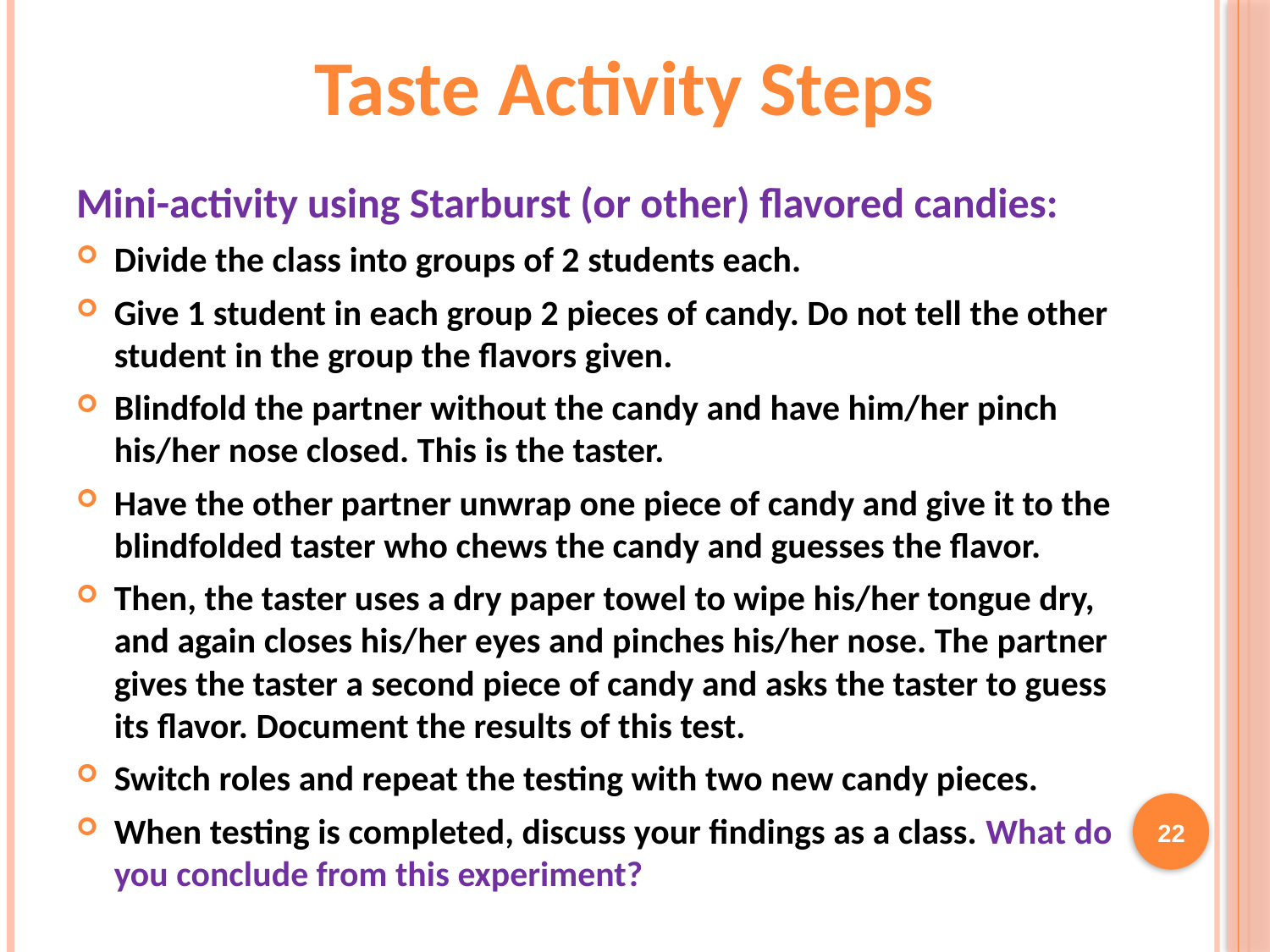

Taste Activity Steps
Mini-activity using Starburst (or other) flavored candies:
Divide the class into groups of 2 students each.
Give 1 student in each group 2 pieces of candy. Do not tell the other student in the group the flavors given.
Blindfold the partner without the candy and have him/her pinch his/her nose closed. This is the taster.
Have the other partner unwrap one piece of candy and give it to the blindfolded taster who chews the candy and guesses the flavor.
Then, the taster uses a dry paper towel to wipe his/her tongue dry, and again closes his/her eyes and pinches his/her nose. The partner gives the taster a second piece of candy and asks the taster to guess its flavor. Document the results of this test.
Switch roles and repeat the testing with two new candy pieces.
When testing is completed, discuss your findings as a class. What do you conclude from this experiment?
22